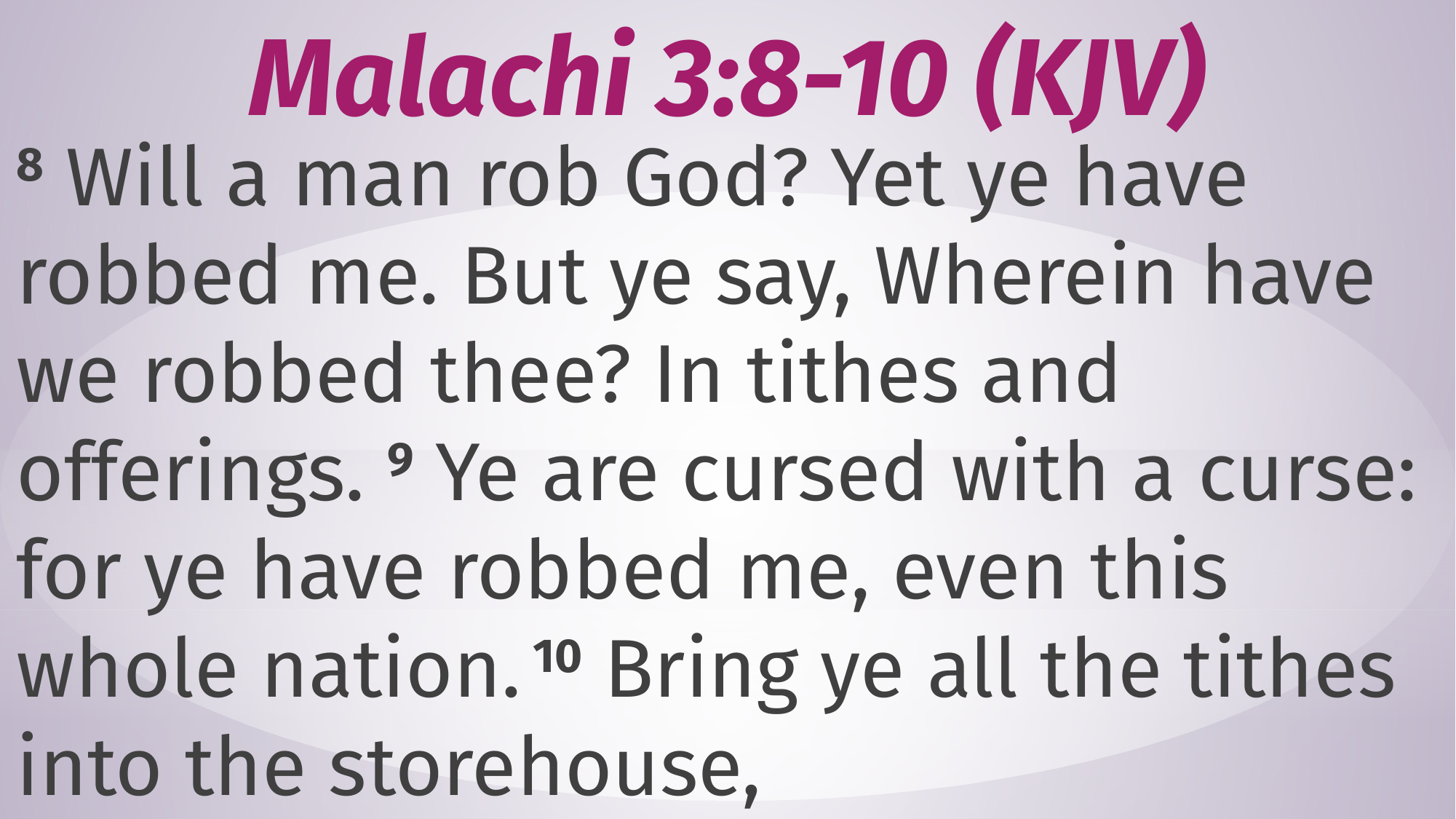

# Malachi 3:8-10 (KJV)
8 Will a man rob God? Yet ye have robbed me. But ye say, Wherein have we robbed thee? In tithes and offerings. 9 Ye are cursed with a curse: for ye have robbed me, even this whole nation. 10 Bring ye all the tithes into the storehouse,